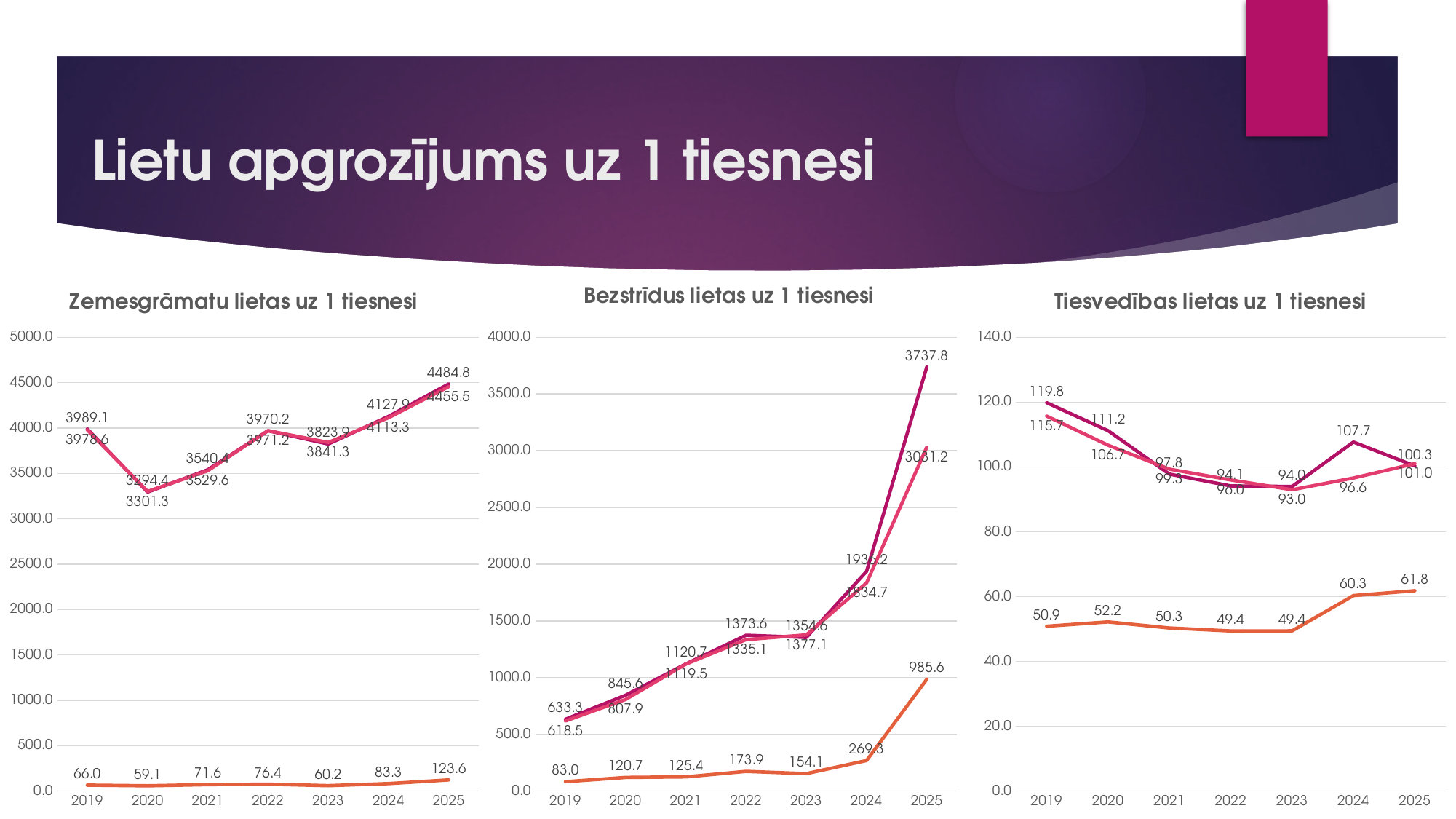

# Lietu apgrozījums uz 1 tiesnesi

### Chart: Zemesgrāmatu lietas uz 1 tiesnesi

| Category | Saņemts | Izskatīts | Atlikums |
|---|---|---|---|
| 2019 | 3989.1285714285714 | 3978.6285714285714 | 65.97142857142858 |
| 2020 | 3294.442857142857 | 3301.3285714285716 | 59.08571428571429 |
| 2021 | 3540.4117647058824 | 3529.6176470588234 | 71.61764705882354 |
| 2022 | 3970.1746031746034 | 3971.222222222222 | 76.41269841269842 |
| 2023 | 3823.8870967741937 | 3841.3387096774195 | 60.193548387096776 |
| 2024 | 4127.894736842105 | 4113.2807017543855 | 83.3157894736842 |
| 2025 | 4484.8 | 4455.490909090909 | 123.58181818181818 |

### Chart: Bezstrīdus lietas uz 1 tiesnesi

| Category | Saņemts | Izskatīts | Atlikums |
|---|---|---|---|
| 2019 | 633.3285714285714 | 618.5285714285715 | 82.97142857142858 |
| 2020 | 845.6 | 807.8571428571429 | 120.71428571428571 |
| 2021 | 1120.6911764705883 | 1119.5294117647059 | 125.42647058823529 |
| 2022 | 1373.6190476190477 | 1335.126984126984 | 173.87301587301587 |
| 2023 | 1354.6129032258063 | 1377.1451612903227 | 154.1451612903226 |
| 2024 | 1936.2280701754387 | 1834.6666666666667 | 269.2631578947368 |
| 2025 | 3737.7818181818184 | 3031.181818181818 | 985.6363636363636 |

### Chart: Tiesvedības lietas uz 1 tiesnesi

| Category | Saņemts | Izskatīts | Atlikums |
|---|---|---|---|
| 2019 | 119.81837160751566 | 115.70146137787056 | 50.86847599164927 |
| 2020 | 111.20041753653445 | 106.72025052192066 | 52.18580375782881 |
| 2021 | 97.79245283018868 | 99.33123689727464 | 50.318658280922435 |
| 2022 | 94.14346895074947 | 95.99571734475374 | 49.41113490364026 |
| 2023 | 93.98275862068965 | 92.96551724137932 | 49.42672413793103 |
| 2024 | 107.6901098901099 | 96.5934065934066 | 60.323076923076925 |
| 2025 | 100.32643678160919 | 101.01379310344828 | 61.802298850574715 |